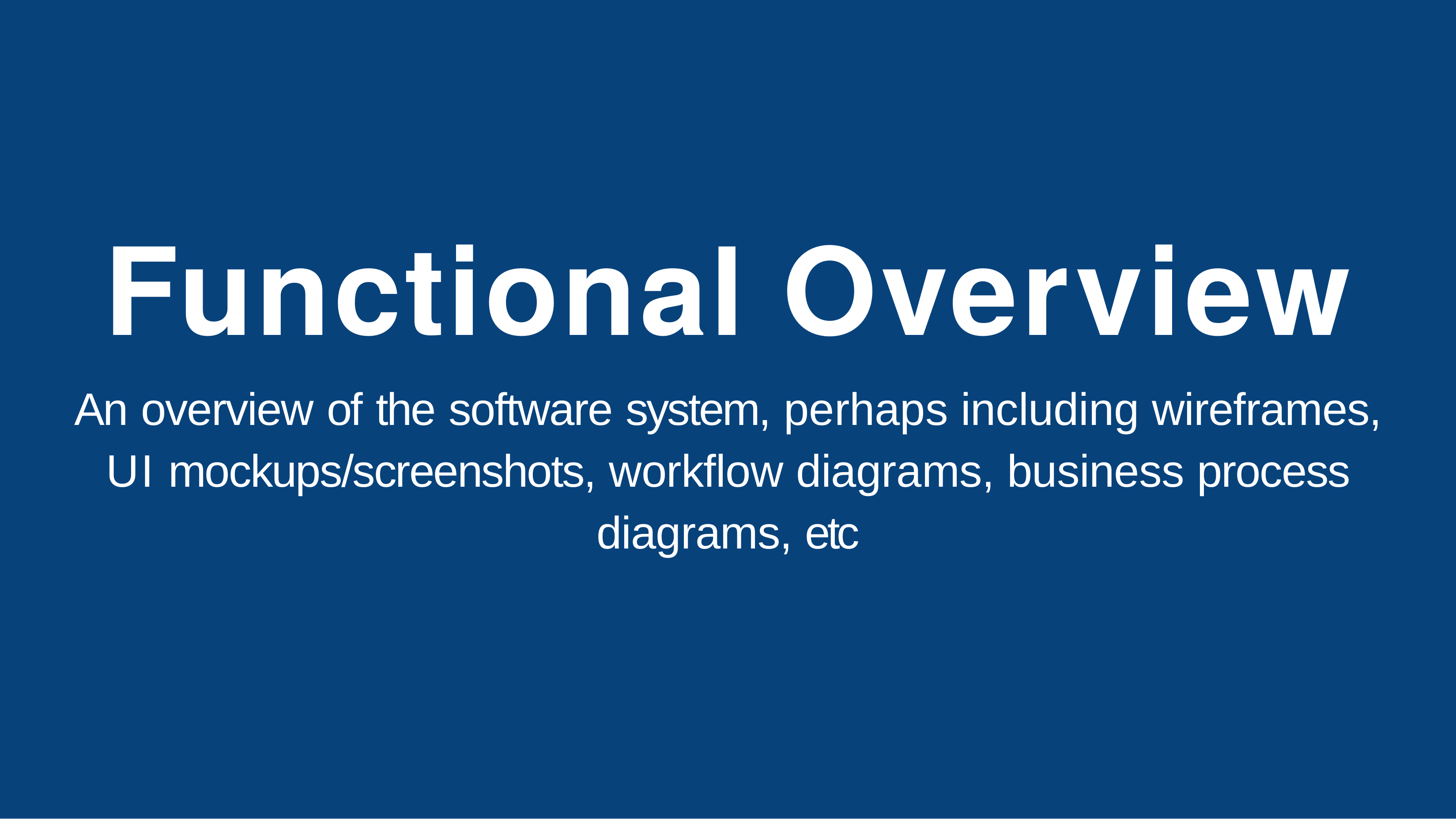

# Functional Overview
An overview of the software system, perhaps including wireframes, UI mockups/screenshots, workflow diagrams, business process diagrams, etc